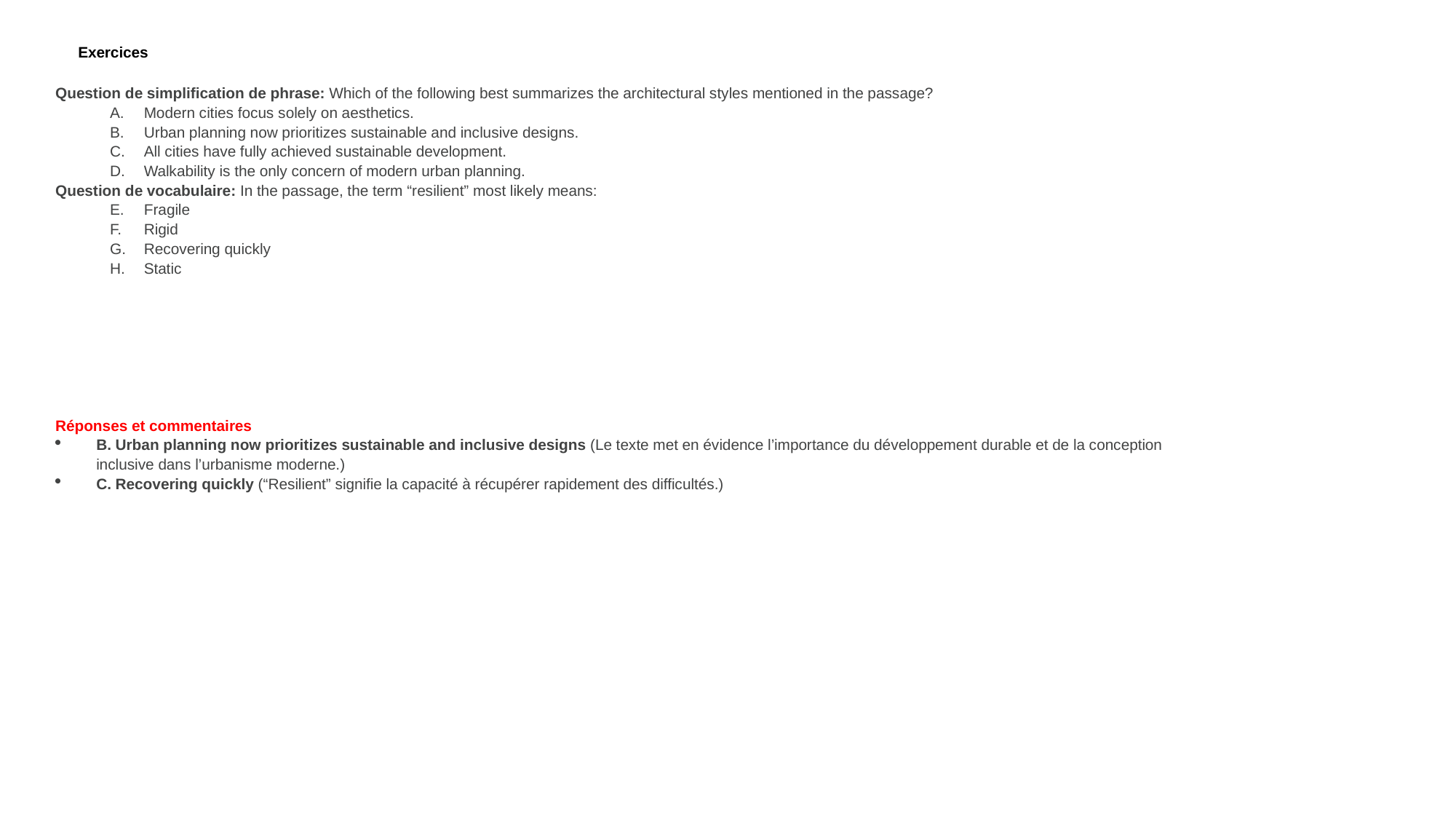

Exercices

Question de simplification de phrase: Which of the following best summarizes the architectural styles mentioned in the passage?
Modern cities focus solely on aesthetics.
Urban planning now prioritizes sustainable and inclusive designs.
All cities have fully achieved sustainable development.
Walkability is the only concern of modern urban planning.
Question de vocabulaire: In the passage, the term “resilient” most likely means:
Fragile
Rigid
Recovering quickly
Static

Réponses et commentaires
B. Urban planning now prioritizes sustainable and inclusive designs (Le texte met en évidence l’importance du développement durable et de la conception inclusive dans l’urbanisme moderne.)
C. Recovering quickly (“Resilient” signifie la capacité à récupérer rapidement des difficultés.)